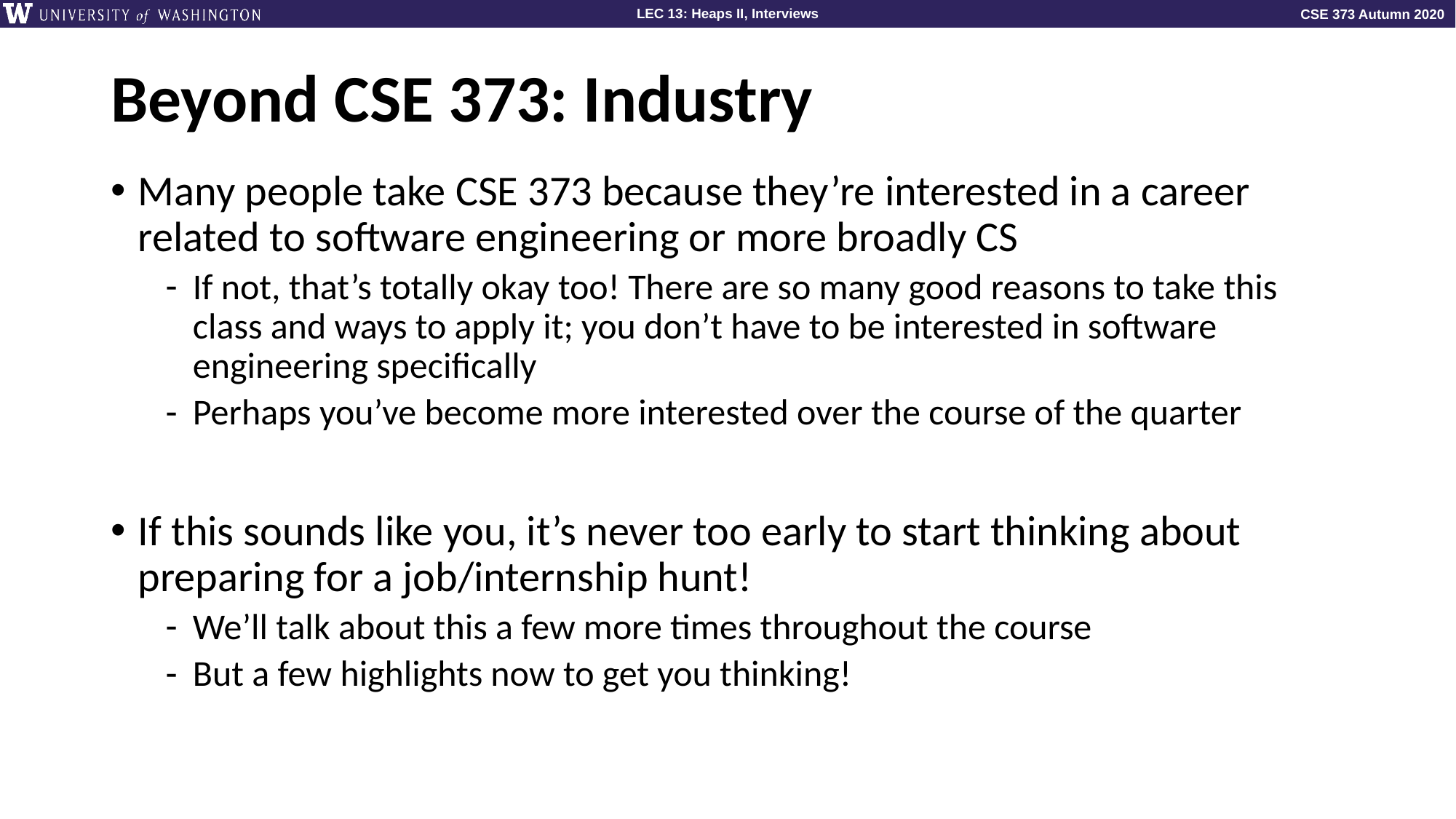

# Beyond CSE 373: Industry
Many people take CSE 373 because they’re interested in a career related to software engineering or more broadly CS
If not, that’s totally okay too! There are so many good reasons to take this class and ways to apply it; you don’t have to be interested in software engineering specifically
Perhaps you’ve become more interested over the course of the quarter

If this sounds like you, it’s never too early to start thinking about preparing for a job/internship hunt!
We’ll talk about this a few more times throughout the course
But a few highlights now to get you thinking!